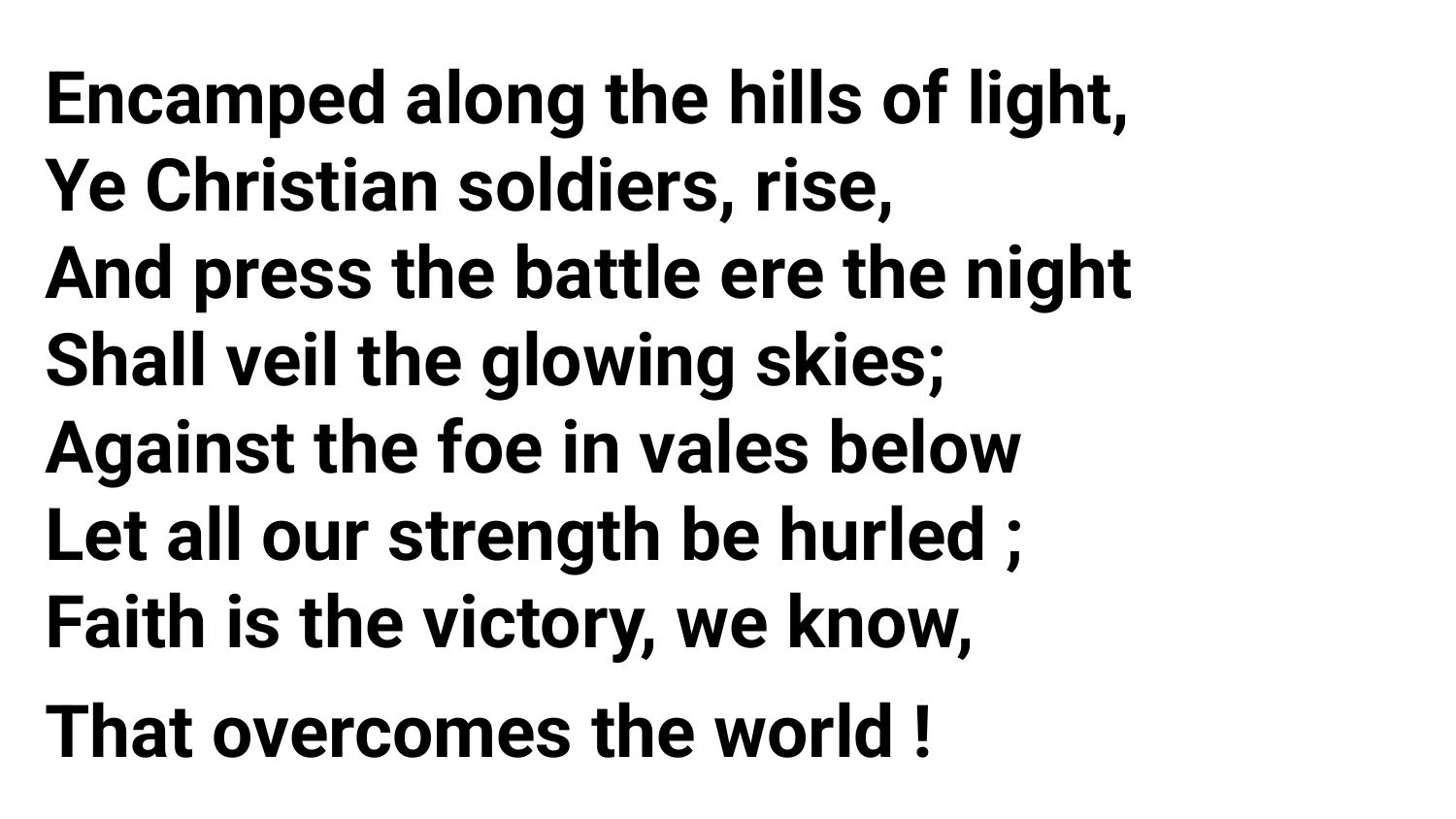

Encamped along the hills of light,
Ye Christian soldiers, rise,
And press the battle ere the night
Shall veil the glowing skies;
Against the foe in vales below
Let all our strength be hurled ;
Faith is the victory, we know,
That overcomes the world !